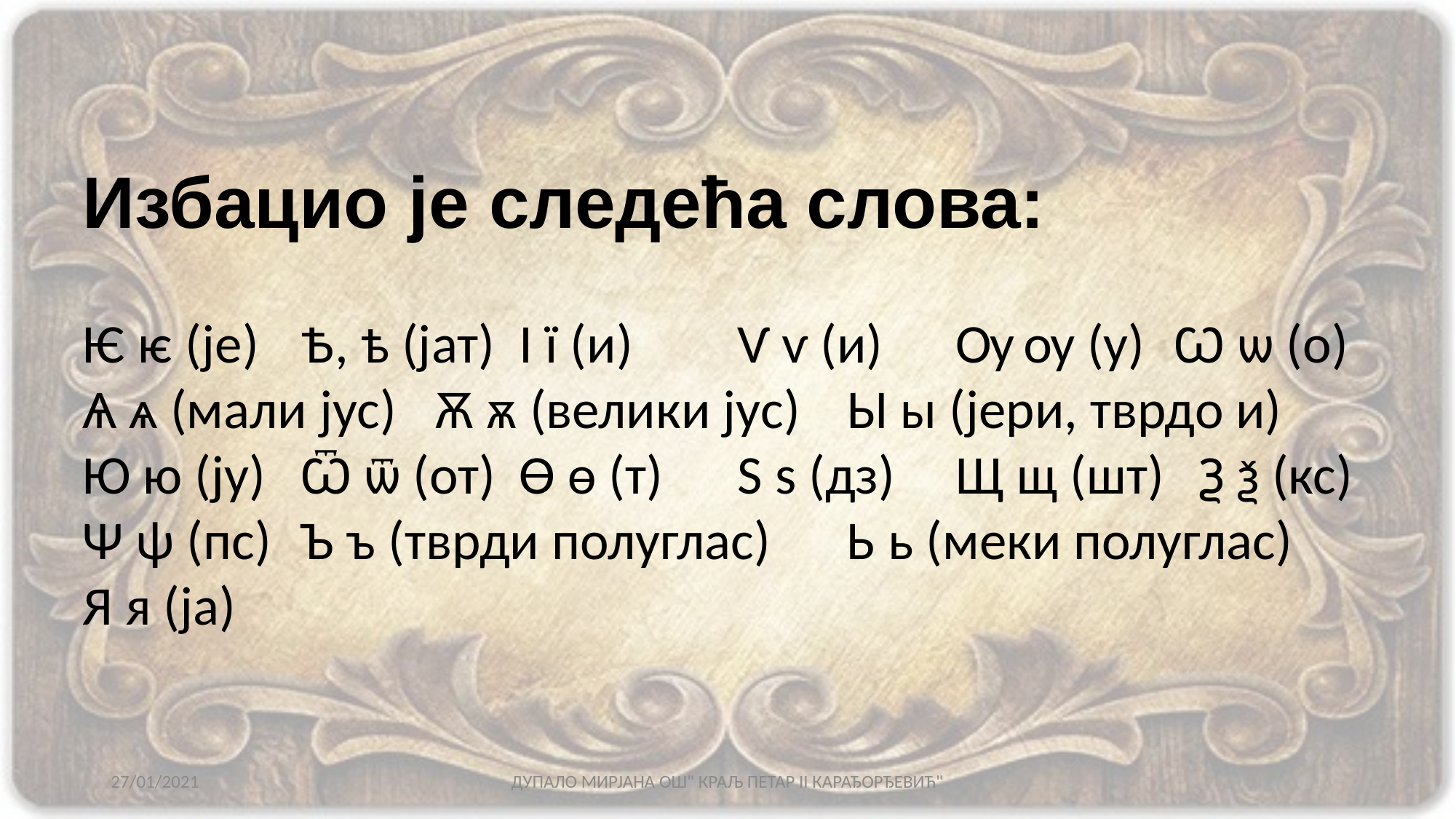

Избацио је следећа слова:

Ѥ ѥ (је)	Ѣ, ѣ (јат)	І ї (и)	Ѵ ѵ (и)	Ѹ ѹ (у)	Ѡ ѡ (о)
Ѧ ѧ (мали јус)	  Ѫ ѫ (велики јус) 	Ы ы (јери, тврдо и)
Ю ю (ју)	Ѿ ѿ (от)	Ѳ ѳ (т)	Ѕ ѕ (дз)	Щ щ (шт)	  Ѯ ѯ (кс)
Ѱ ѱ (пс)	Ъ ъ (тврди полуглас)	Ь ь (меки полуглас)
Я я (ја)
27/01/2021
ДУПАЛО МИРЈАНА ОШ" КРАЉ ПЕТАР II КАРАЂОРЂЕВИЋ"